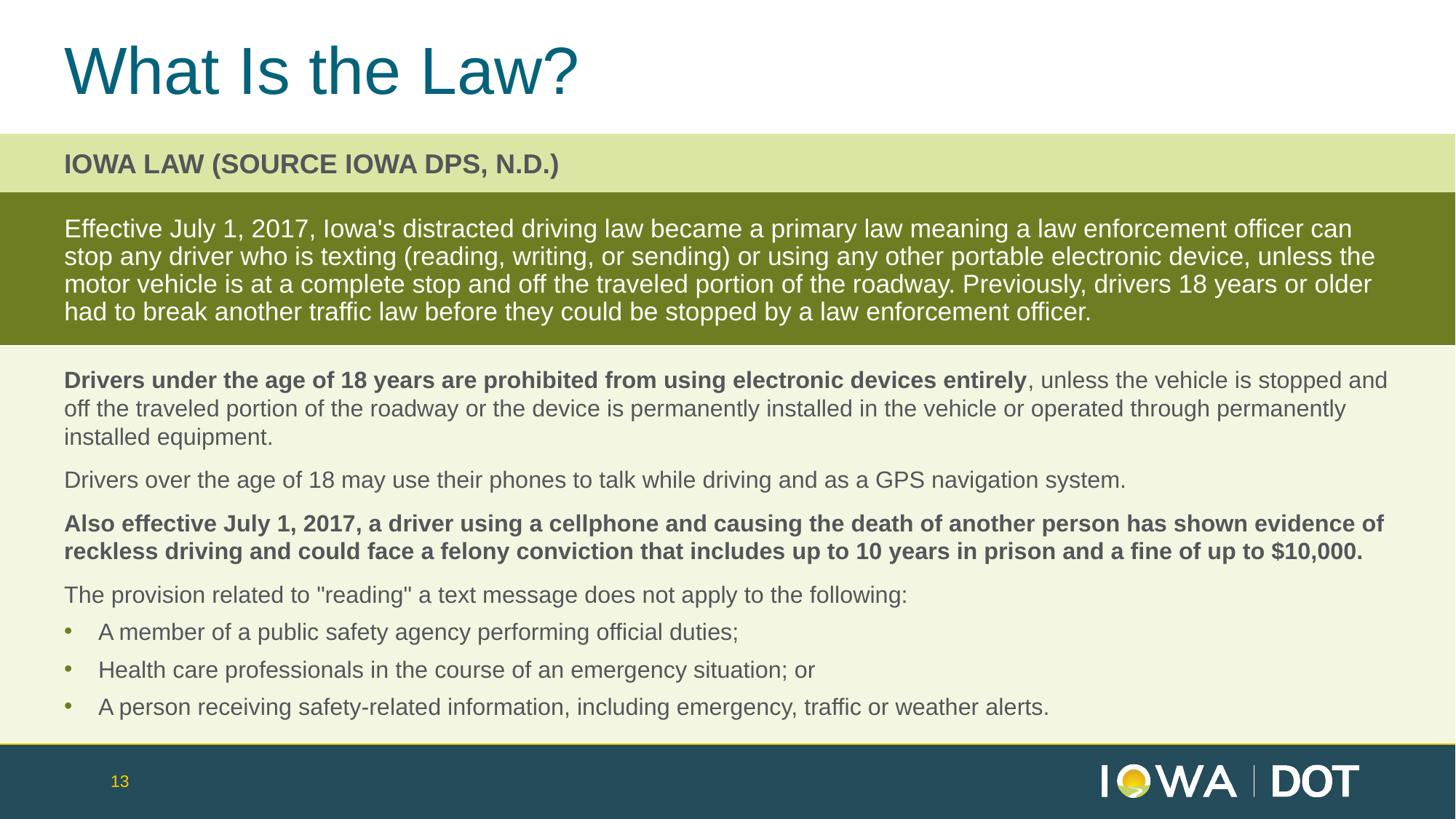

# What Is the Law?

IOWA LAW (SOURCE IOWA DPS, N.D.)
Effective July 1, 2017, Iowa's distracted driving law became a primary law meaning a law enforcement officer can stop any driver who is texting (reading, writing, or sending) or using any other portable electronic device, unless the motor vehicle is at a complete stop and off the traveled portion of the roadway. Previously, drivers 18 years or older had to break another traffic law before they could be stopped by a law enforcement officer.

Drivers under the age of 18 years are prohibited from using electronic devices entirely, unless the vehicle is stopped and off the traveled portion of the roadway or the device is permanently installed in the vehicle or operated through permanently installed equipment.
Drivers over the age of 18 may use their phones to talk while driving and as a GPS navigation system.
Also effective July 1, 2017, a driver using a cellphone and causing the death of another person has shown evidence of reckless driving and could face a felony conviction that includes up to 10 years in prison and a fine of up to $10,000.
The provision related to "reading" a text message does not apply to the following:
A member of a public safety agency performing official duties;
Health care professionals in the course of an emergency situation; or
A person receiving safety-related information, including emergency, traffic or weather alerts.